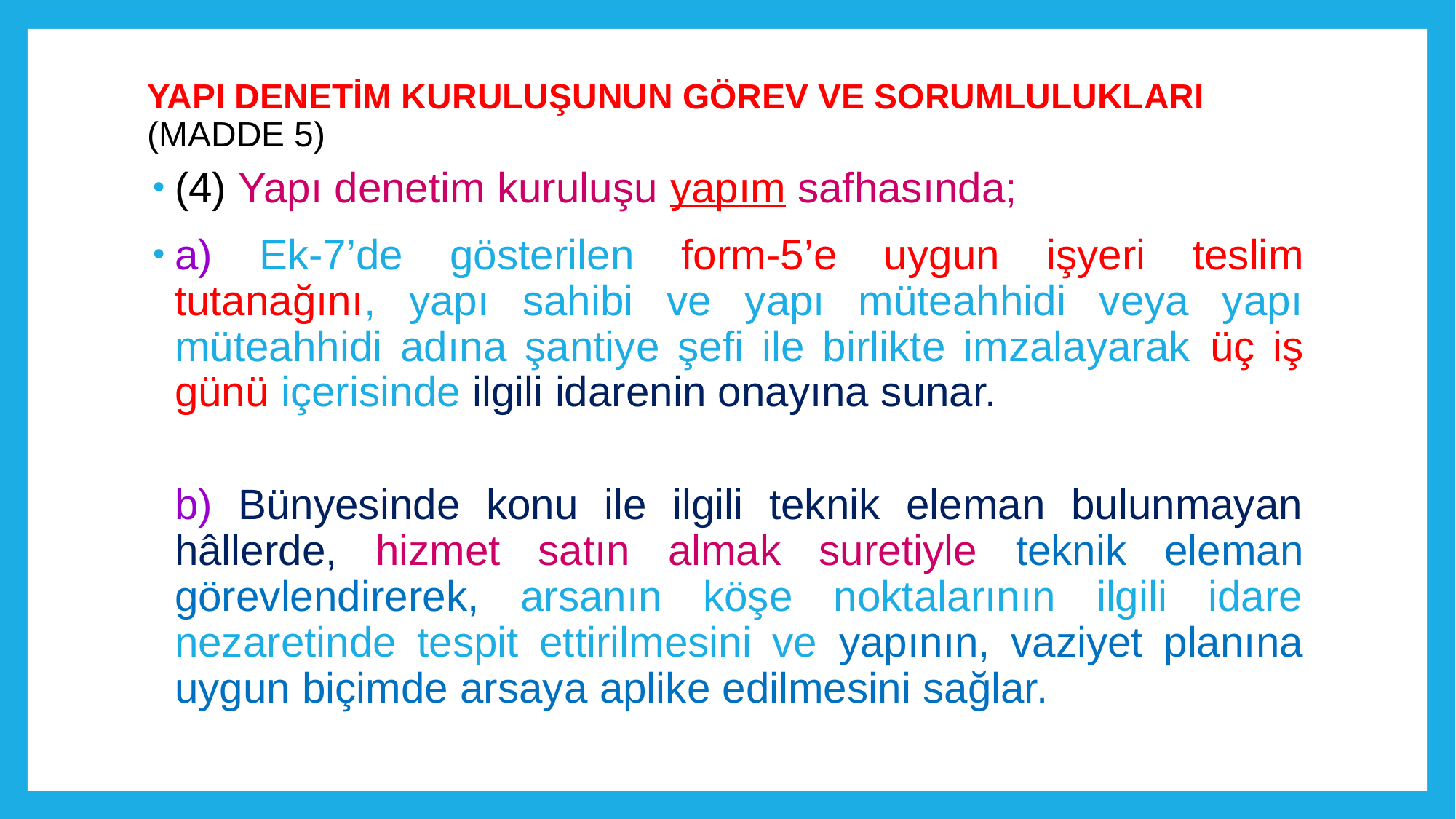

# YAPI DENETİM KURULUŞUNUN GÖREV VE SORUMLULUKLARI (MADDE 5)
(4) Yapı denetim kuruluşu yapım safhasında;
a) Ek-7’de gösterilen form-5’e uygun işyeri teslim tutanağını, yapı sahibi ve yapı müteahhidi veya yapı müteahhidi adına şantiye şefi ile birlikte imzalayarak üç iş günü içerisinde ilgili idarenin onayına sunar.
b) Bünyesinde konu ile ilgili teknik eleman bulunmayan hâllerde, hizmet satın almak suretiyle teknik eleman görevlendirerek, arsanın köşe noktalarının ilgili idare nezaretinde tespit ettirilmesini ve yapının, vaziyet planına uygun biçimde arsaya aplike edilmesini sağlar.